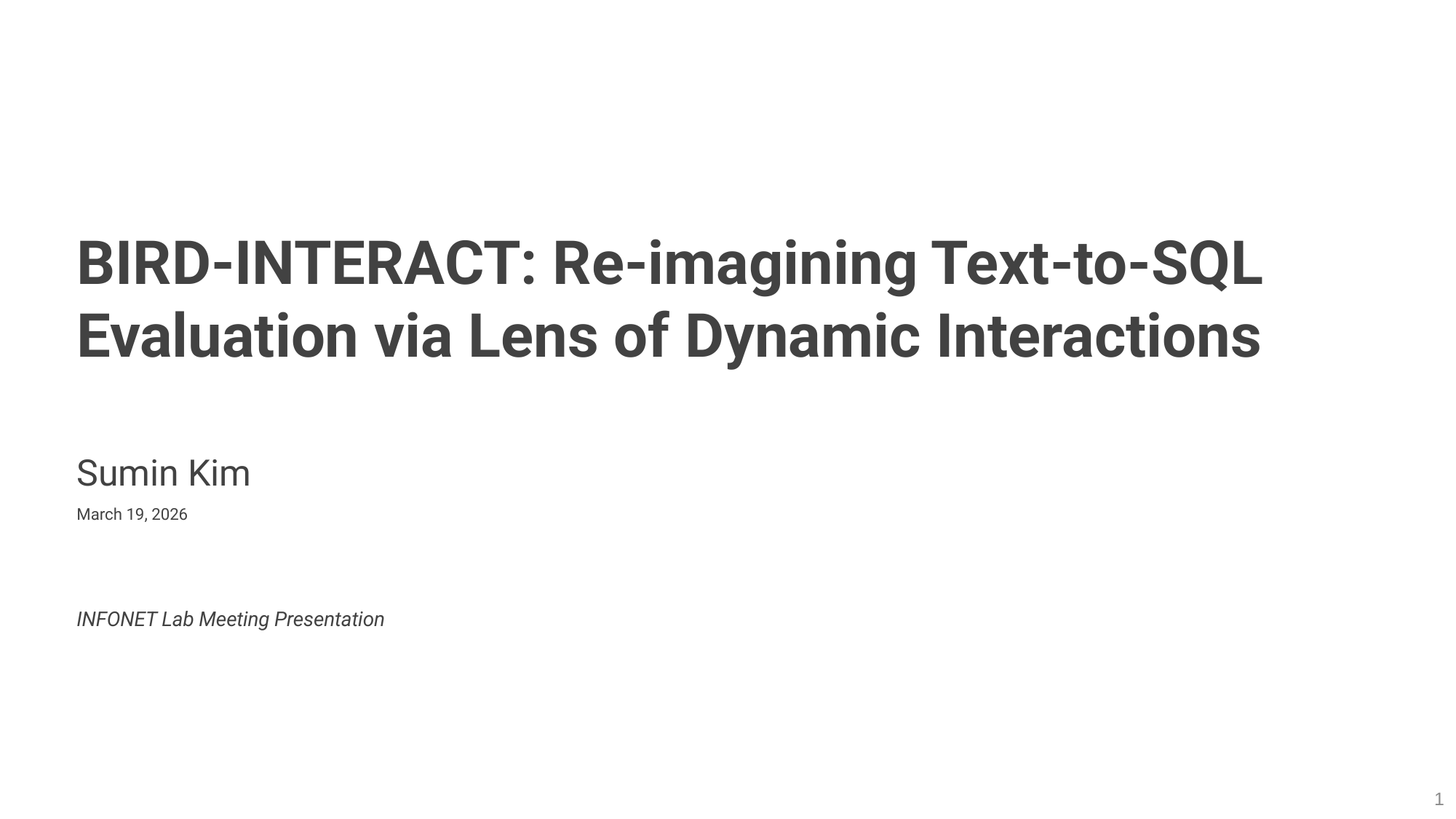

BIRD-INTERACT: Re-imagining Text-to-SQL Evaluation via Lens of Dynamic Interactions
Sumin Kim
March 19, 2026
INFONET Lab Meeting Presentation
1